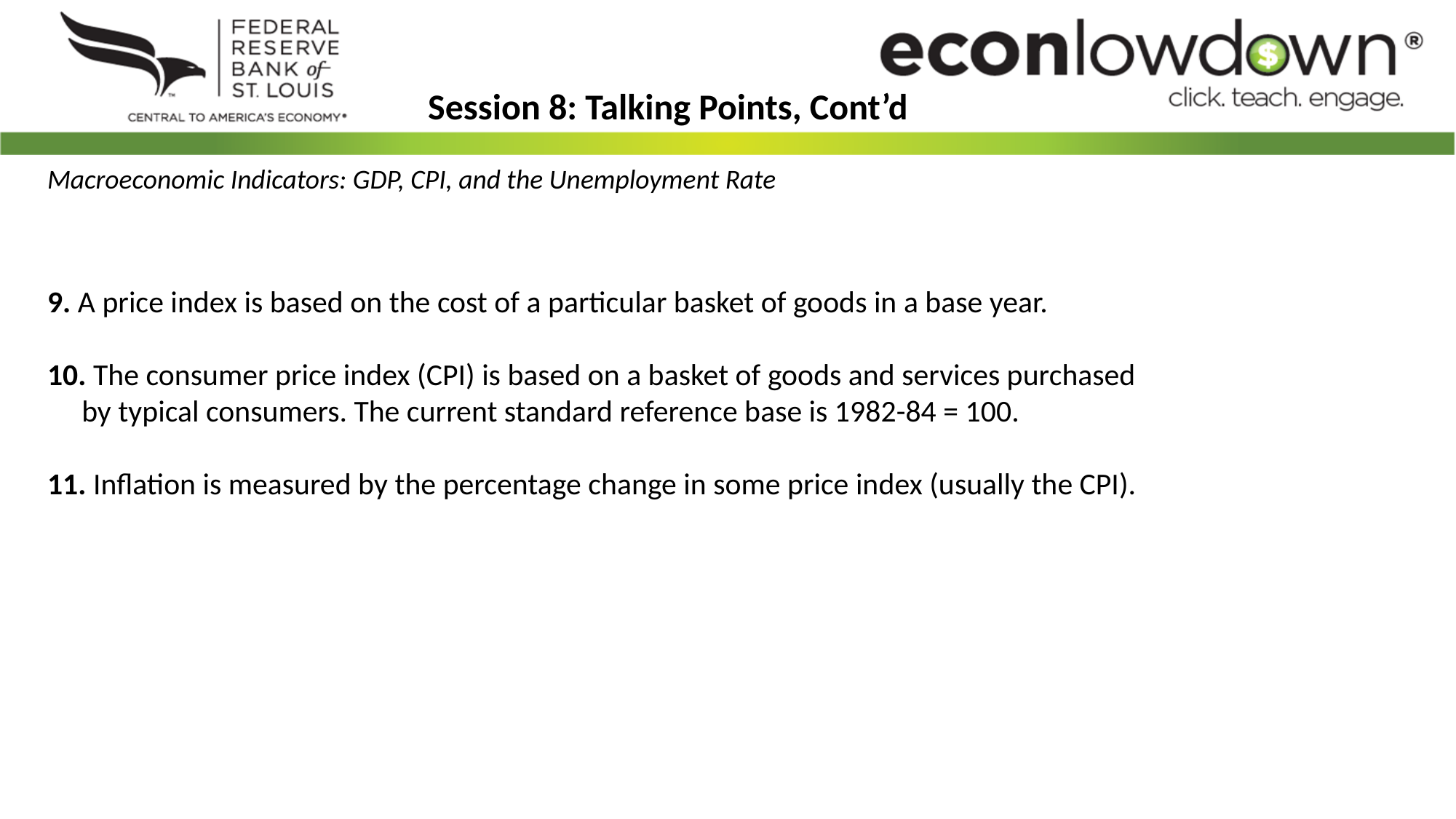

Session 8: Talking Points, Cont’d
Macroeconomic Indicators: GDP, CPI, and the Unemployment Rate
9. A price index is based on the cost of a particular basket of goods in a base year.

10. The consumer price index (CPI) is based on a basket of goods and services purchased by typical consumers. The current standard reference base is 1982-84 = 100.

11. Inflation is measured by the percentage change in some price index (usually the CPI).